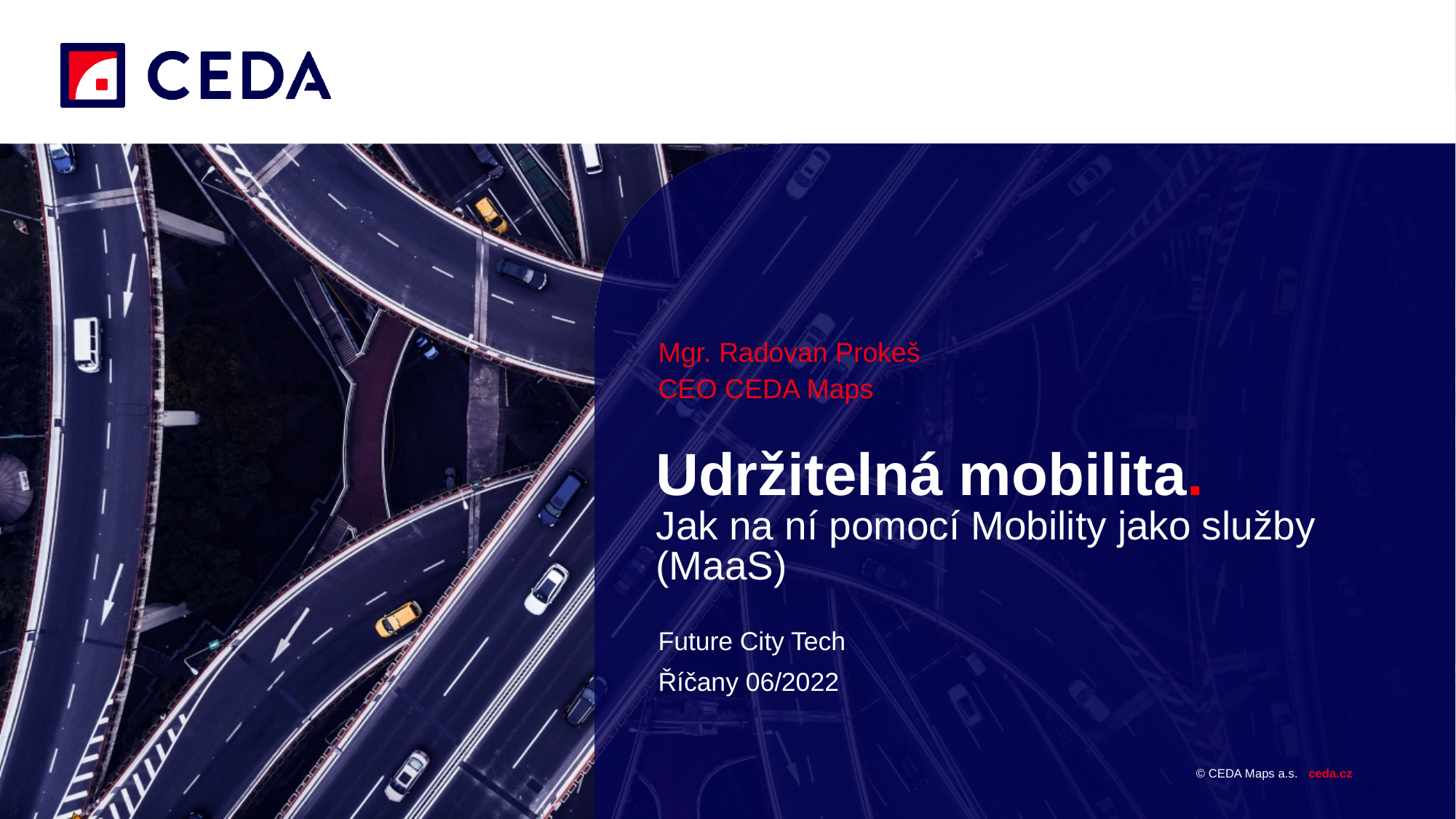

Mgr. Radovan Prokeš
CEO CEDA Maps
# Udržitelná mobilita. Jak na ní pomocí Mobility jako služby (MaaS)
Future City Tech
Říčany 06/2022